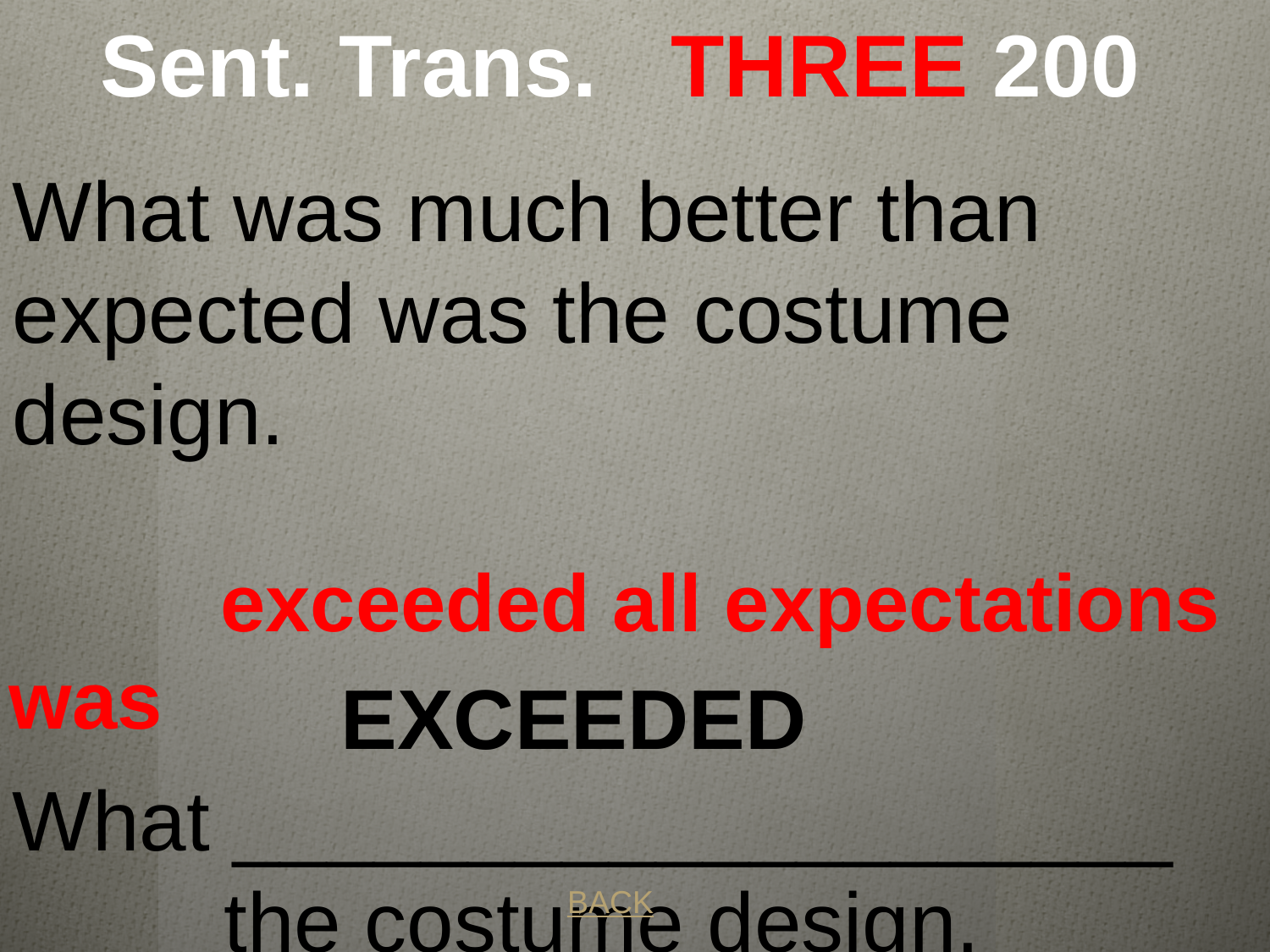

# Sent. Trans.   THREE 200
What was much better than expected was the costume design.                                                                                                                                                                  EXCEEDED
What ____________________ ____ the costume design.
         exceeded all expectations was
BACK